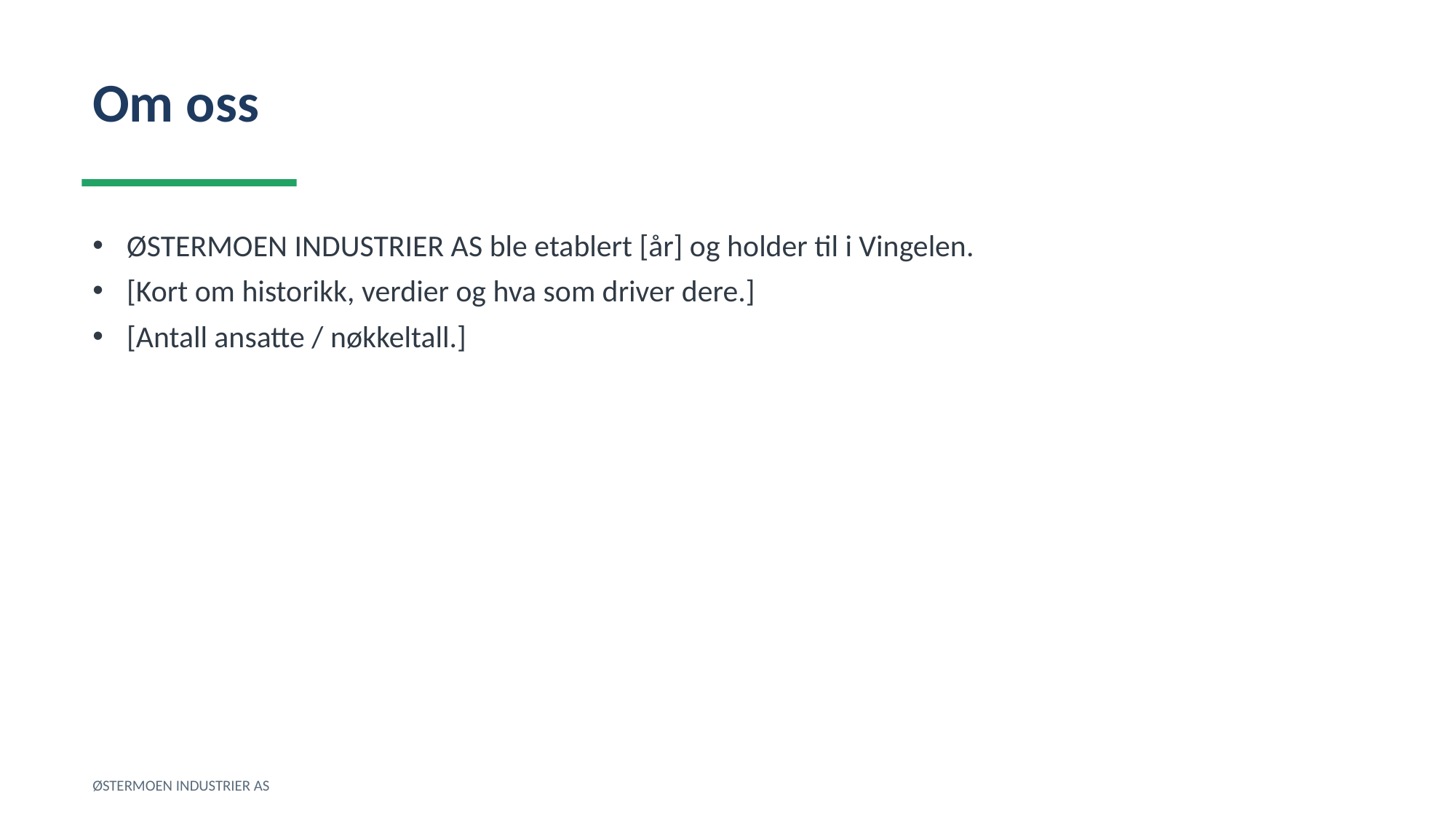

Om oss

ØSTERMOEN INDUSTRIER AS ble etablert [år] og holder til i Vingelen.
[Kort om historikk, verdier og hva som driver dere.]
[Antall ansatte / nøkkeltall.]
ØSTERMOEN INDUSTRIER AS